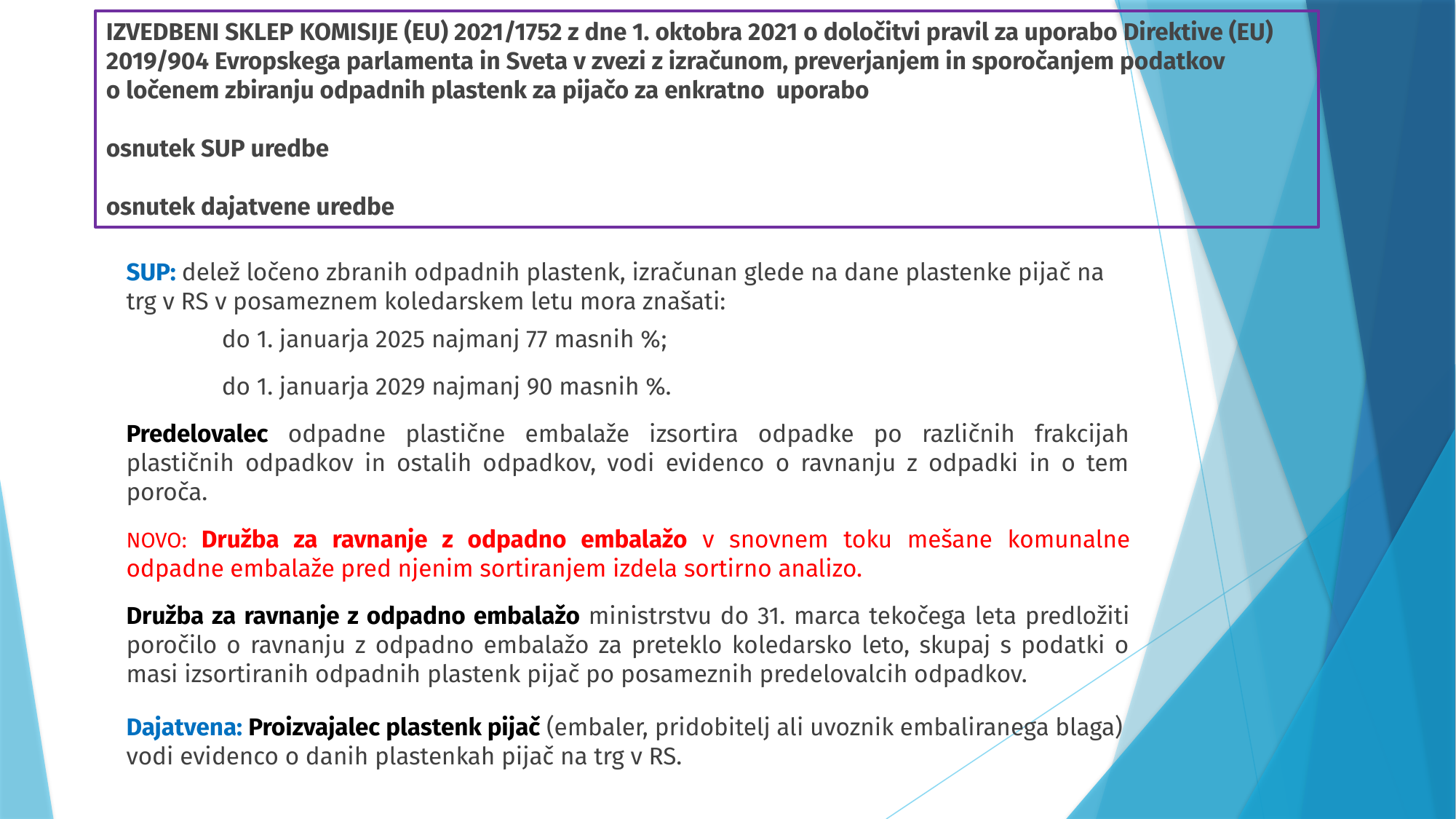

# IZVEDBENI SKLEP KOMISIJE (EU) 2021/1752 z dne 1. oktobra 2021 o določitvi pravil za uporabo Direktive (EU) 2019/904 Evropskega parlamenta in Sveta v zvezi z izračunom, preverjanjem in sporočanjem podatkov o ločenem zbiranju odpadnih plastenk za pijačo za enkratno  uporabo osnutek SUP uredbe osnutek dajatvene uredbe
SUP: delež ločeno zbranih odpadnih plastenk, izračunan glede na dane plastenke pijač na trg v RS v posameznem koledarskem letu mora znašati:
do 1. januarja 2025 najmanj 77 masnih %;
do 1. januarja 2029 najmanj 90 masnih %.
Predelovalec odpadne plastične embalaže izsortira odpadke po različnih frakcijah plastičnih odpadkov in ostalih odpadkov, vodi evidenco o ravnanju z odpadki in o tem poroča.
NOVO: Družba za ravnanje z odpadno embalažo v snovnem toku mešane komunalne odpadne embalaže pred njenim sortiranjem izdela sortirno analizo.
Družba za ravnanje z odpadno embalažo ministrstvu do 31. marca tekočega leta predložiti poročilo o ravnanju z odpadno embalažo za preteklo koledarsko leto, skupaj s podatki o masi izsortiranih odpadnih plastenk pijač po posameznih predelovalcih odpadkov.
Dajatvena: Proizvajalec plastenk pijač (embaler, pridobitelj ali uvoznik embaliranega blaga) vodi evidenco o danih plastenkah pijač na trg v RS.